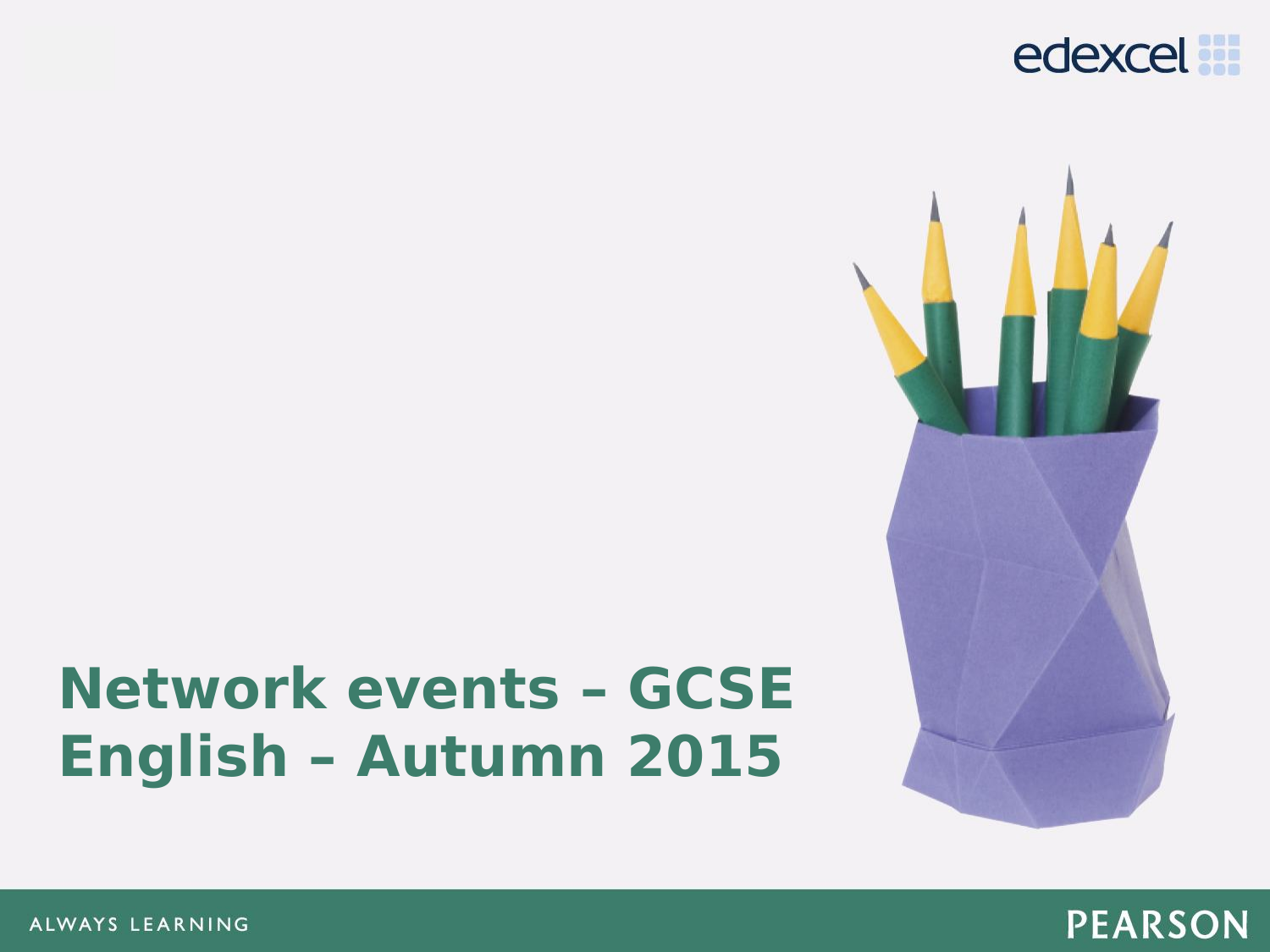

# Network events – GCSE English – Autumn 2015